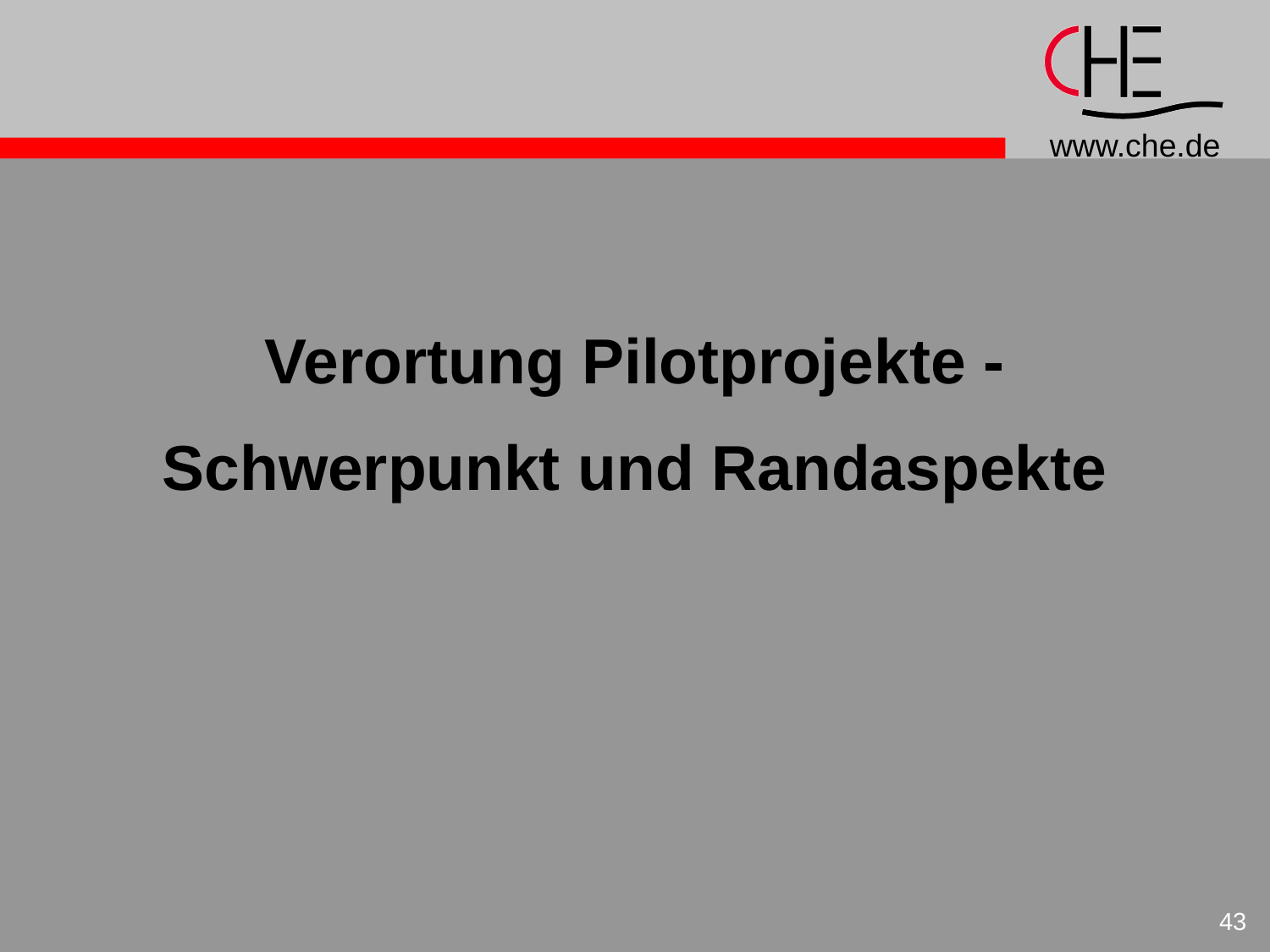

# Verortung Pilotprojekte - Schwerpunkt und Randaspekte
43